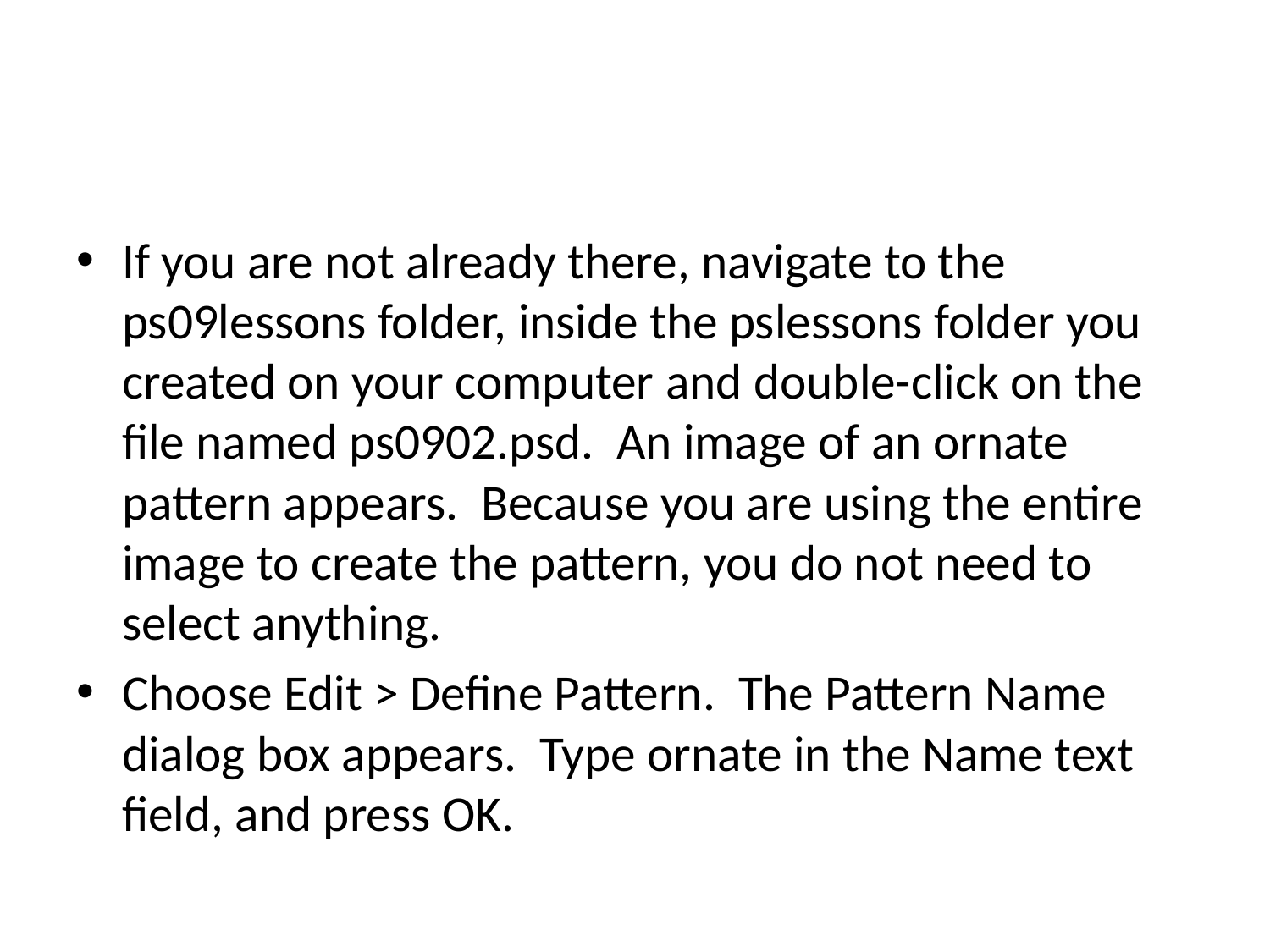

#
If you are not already there, navigate to the ps09lessons folder, inside the pslessons folder you created on your computer and double-click on the file named ps0902.psd.  An image of an ornate pattern appears.  Because you are using the entire image to create the pattern, you do not need to select anything.
Choose Edit > Define Pattern.  The Pattern Name dialog box appears.  Type ornate in the Name text field, and press OK.